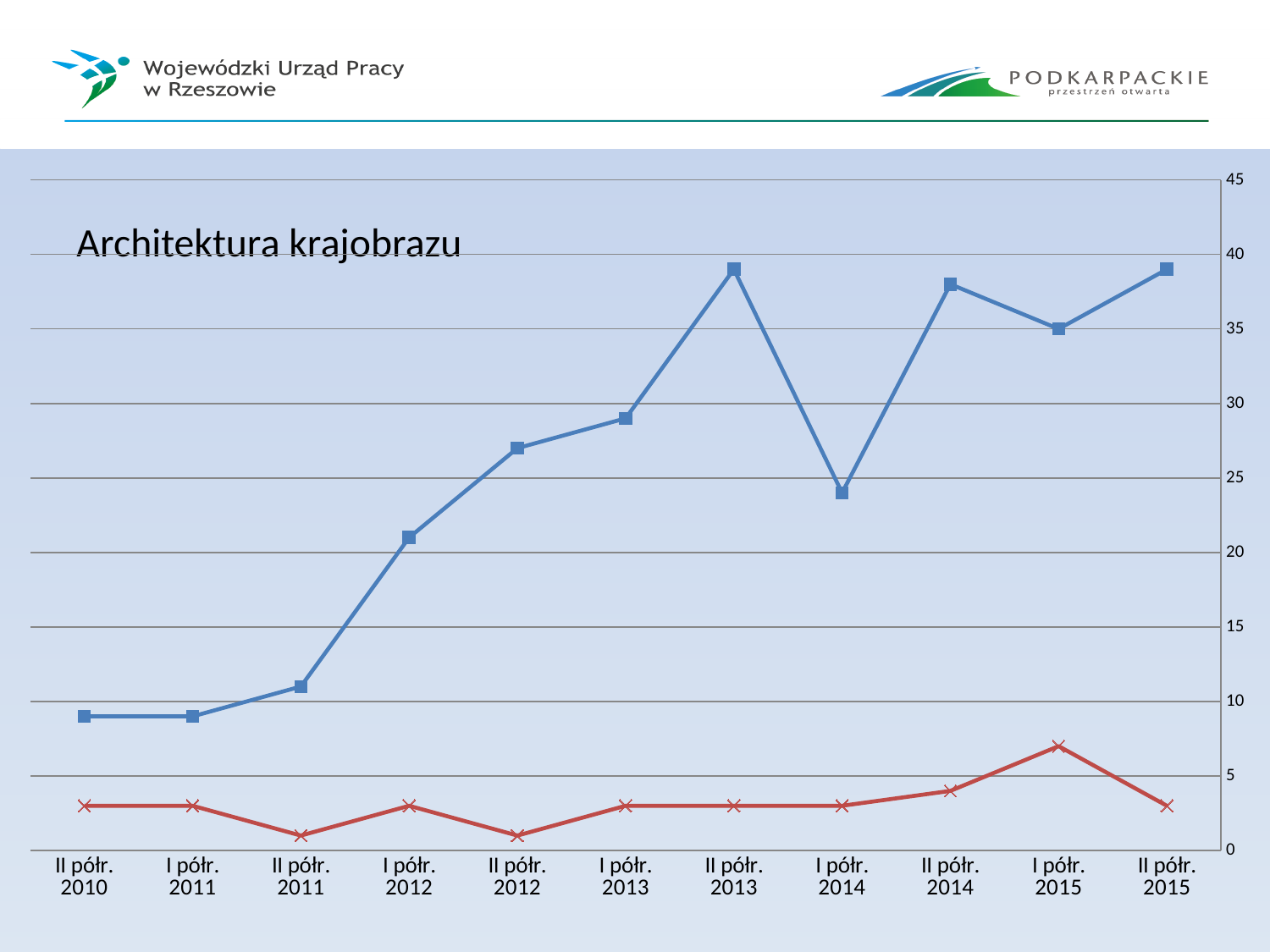

### Chart

| Category |  |  |
|---|---|---|
| II półr. 2015 | 39.0 | 3.0 |
| I półr. 2015 | 35.0 | 7.0 |
| II półr. 2014 | 38.0 | 4.0 |
| I półr. 2014 | 24.0 | 3.0 |
| II półr. 2013 | 39.0 | 3.0 |
| I półr. 2013 | 29.0 | 3.0 |
| II półr. 2012 | 27.0 | 1.0 |
| I półr. 2012 | 21.0 | 3.0 |
| II półr. 2011 | 11.0 | 1.0 |
| I półr. 2011 | 9.0 | 3.0 |
| II półr. 2010 | 9.0 | 3.0 |
# Architektura krajobrazu